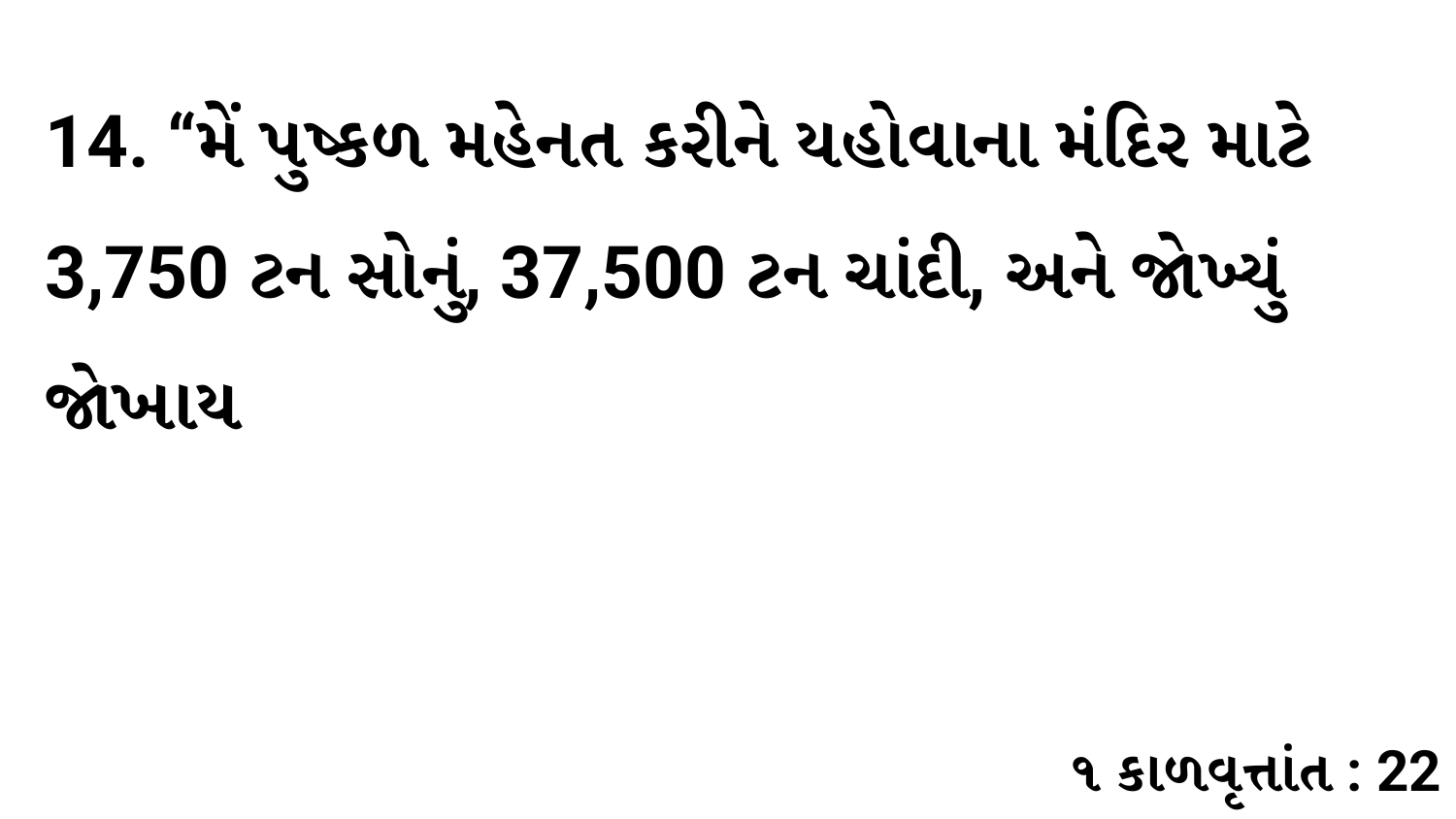

14. “મેં પુષ્કળ મહેનત કરીને યહોવાના મંદિર માટે 3,750 ટન સોનું, 37,500 ટન ચાંદી, અને જોખ્યું જોખાય
૧ કાળવૃત્તાંત : 22